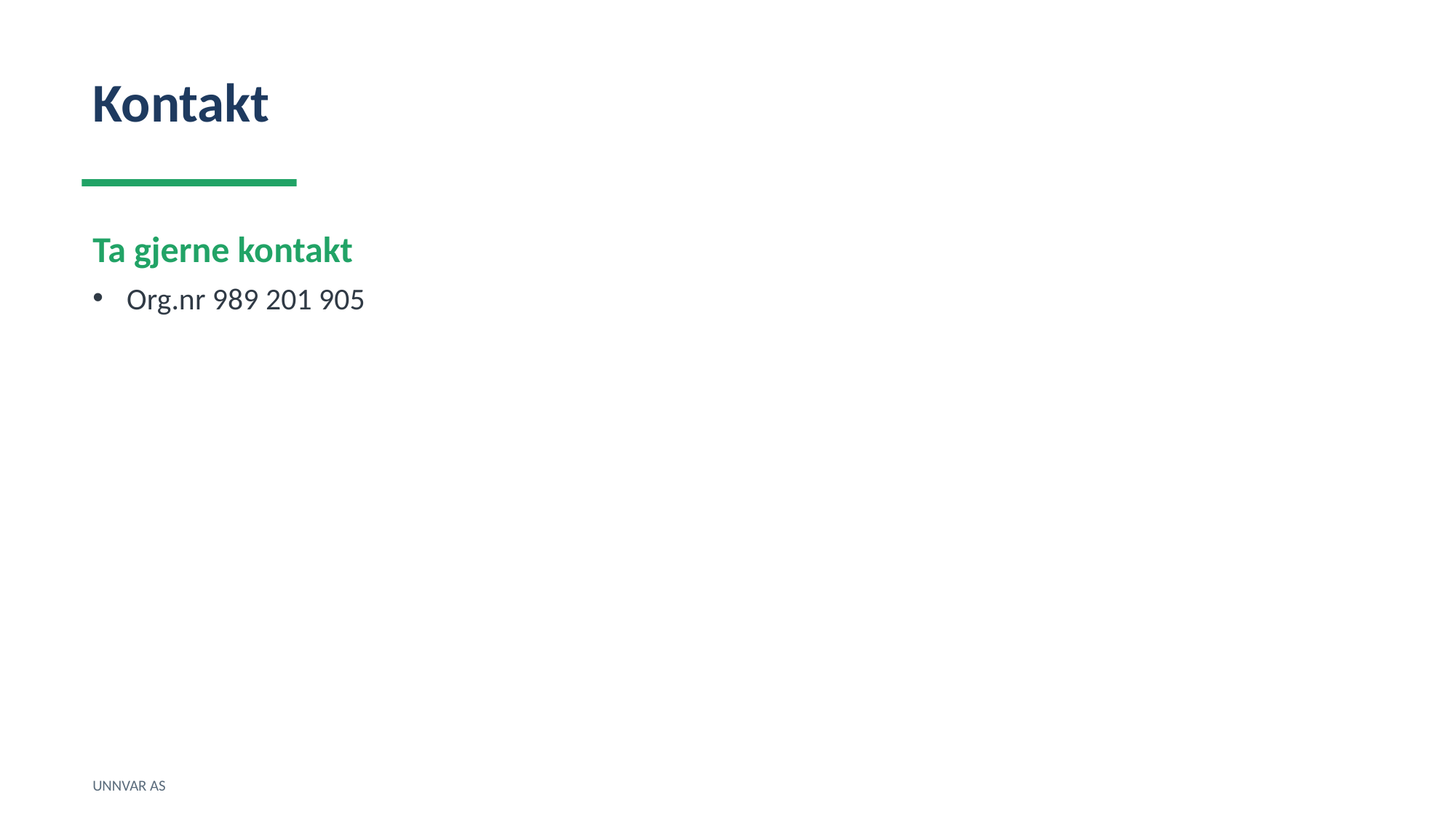

Kontakt

Ta gjerne kontakt
Org.nr 989 201 905
UNNVAR AS